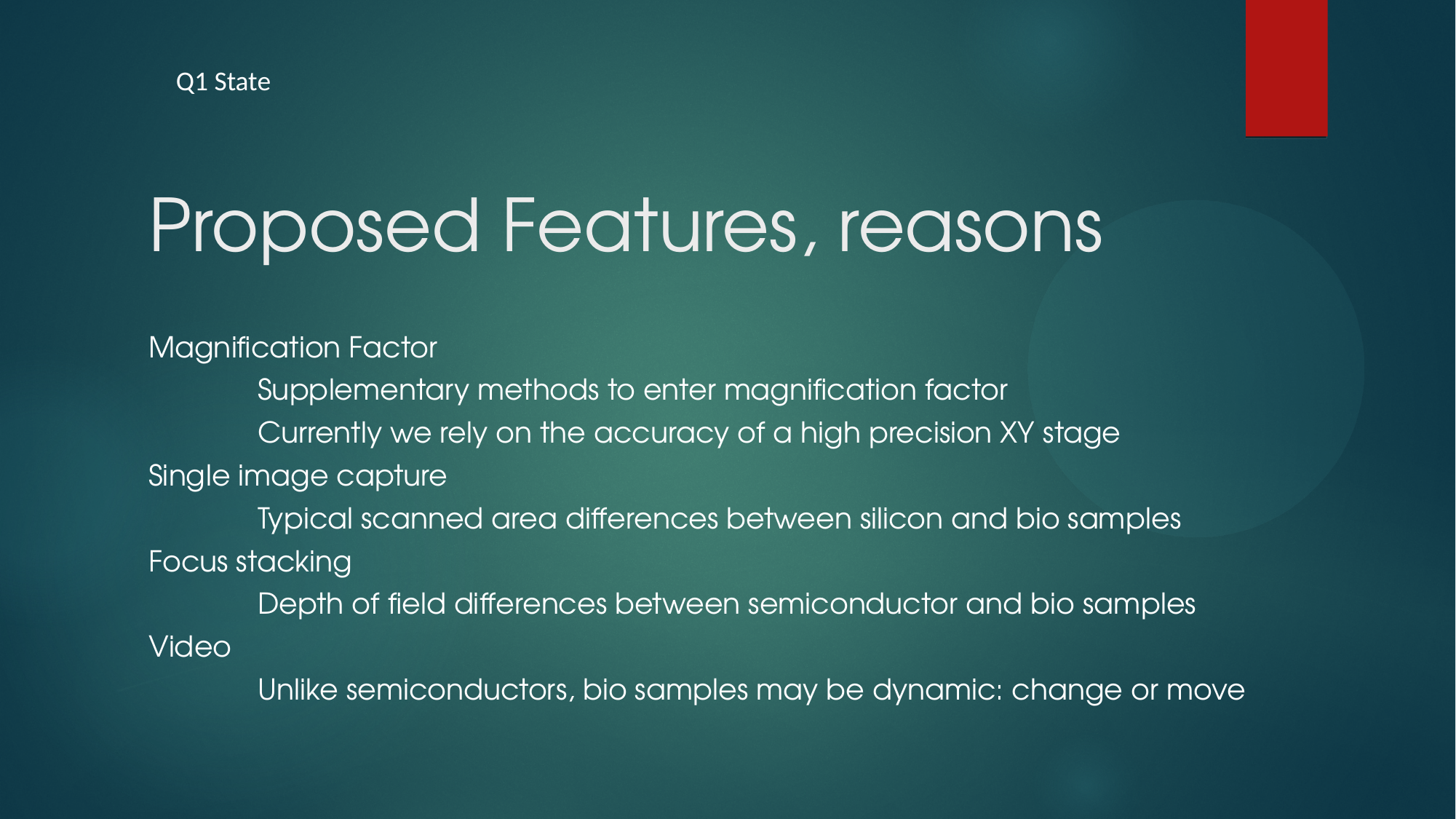

Q1 State
# Proposed Features, reasons
Magnification Factor
	Supplementary methods to enter magnification factor
	Currently we rely on the accuracy of a high precision XY stage
Single image capture
	Typical scanned area differences between silicon and bio samples
Focus stacking
	Depth of field differences between semiconductor and bio samples
Video
	Unlike semiconductors, bio samples may be dynamic: change or move